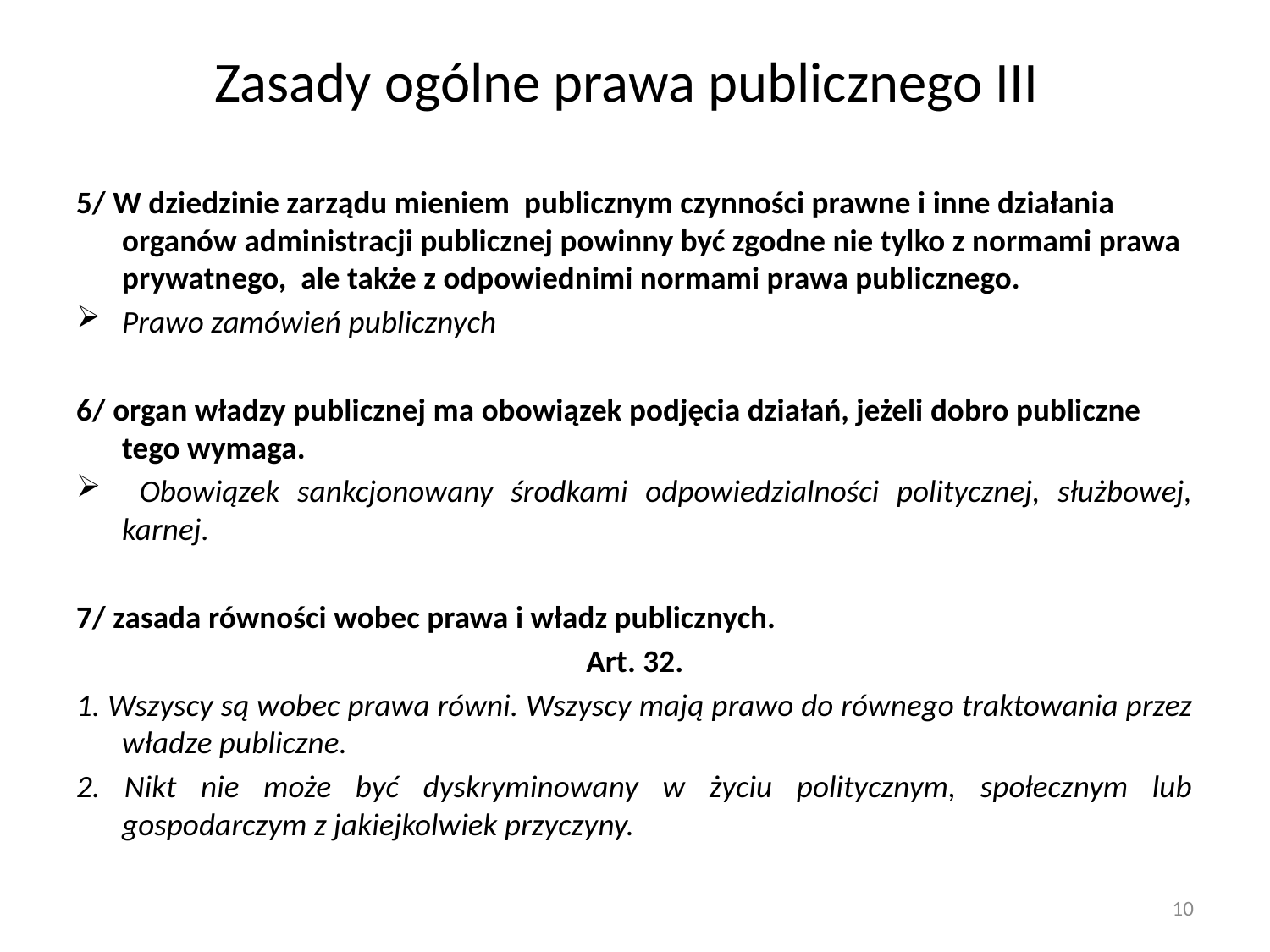

# Zasady ogólne prawa publicznego III
5/ W dziedzinie zarządu mieniem  publicznym czynności prawne i inne działania organów administracji publicznej powinny być zgodne nie tylko z normami prawa prywatnego,  ale także z odpowiednimi normami prawa publicznego.
Prawo zamówień publicznych

6/ organ władzy publicznej ma obowiązek podjęcia działań, jeżeli dobro publiczne tego wymaga.
 Obowiązek sankcjonowany środkami odpowiedzialności politycznej, służbowej, karnej.

7/ zasada równości wobec prawa i władz publicznych.
Art. 32.
1. Wszyscy są wobec prawa równi. Wszyscy mają prawo do równego traktowania przez władze publiczne.
2. Nikt nie może być dyskryminowany w życiu politycznym, społecznym lub gospodarczym z jakiejkolwiek przyczyny.
10